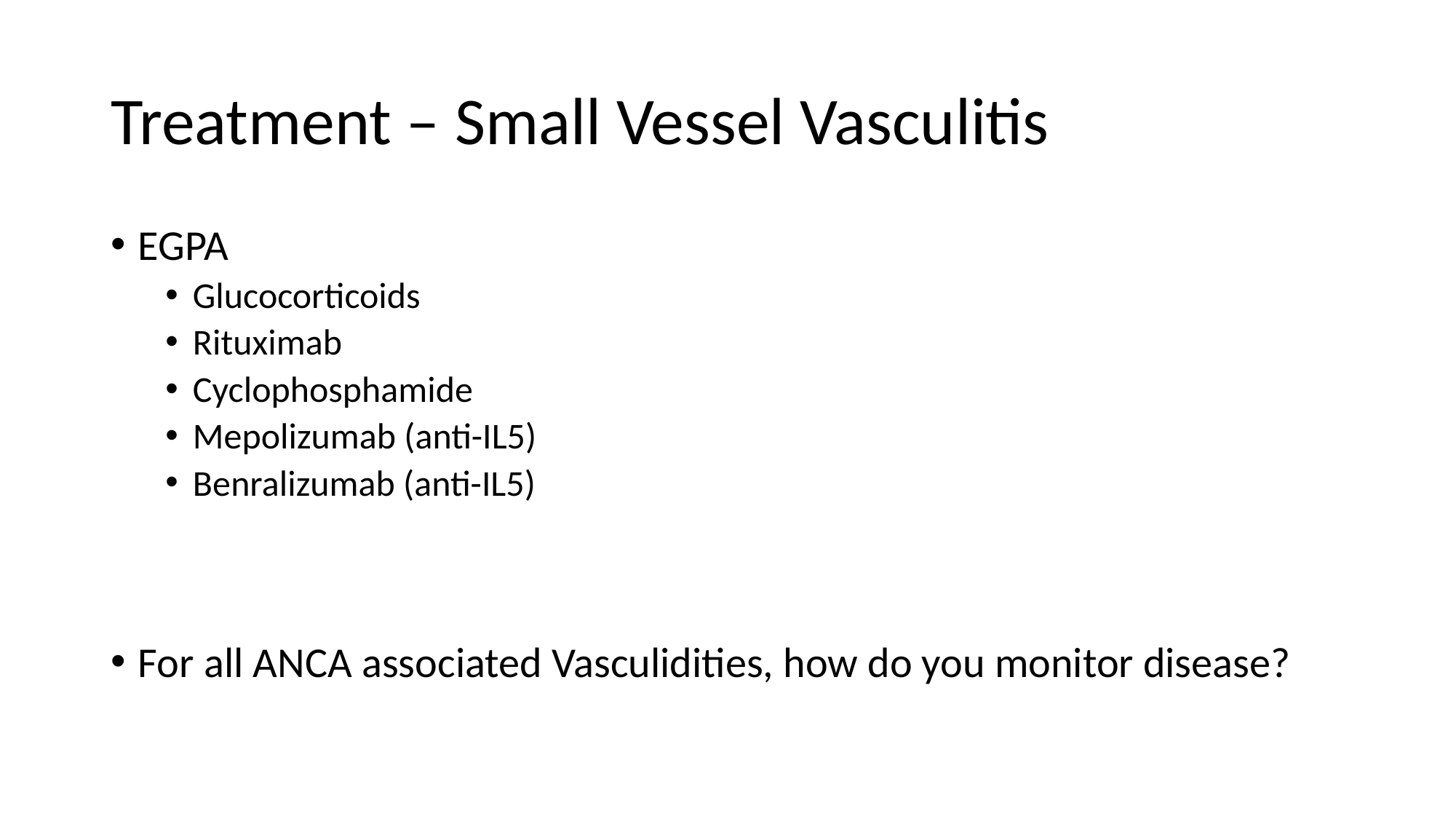

# Treatment – Small Vessel Vasculitis
EGPA
Glucocorticoids
Rituximab
Cyclophosphamide
Mepolizumab (anti-IL5)
Benralizumab (anti-IL5)

For all ANCA associated Vasculidities, how do you monitor disease?